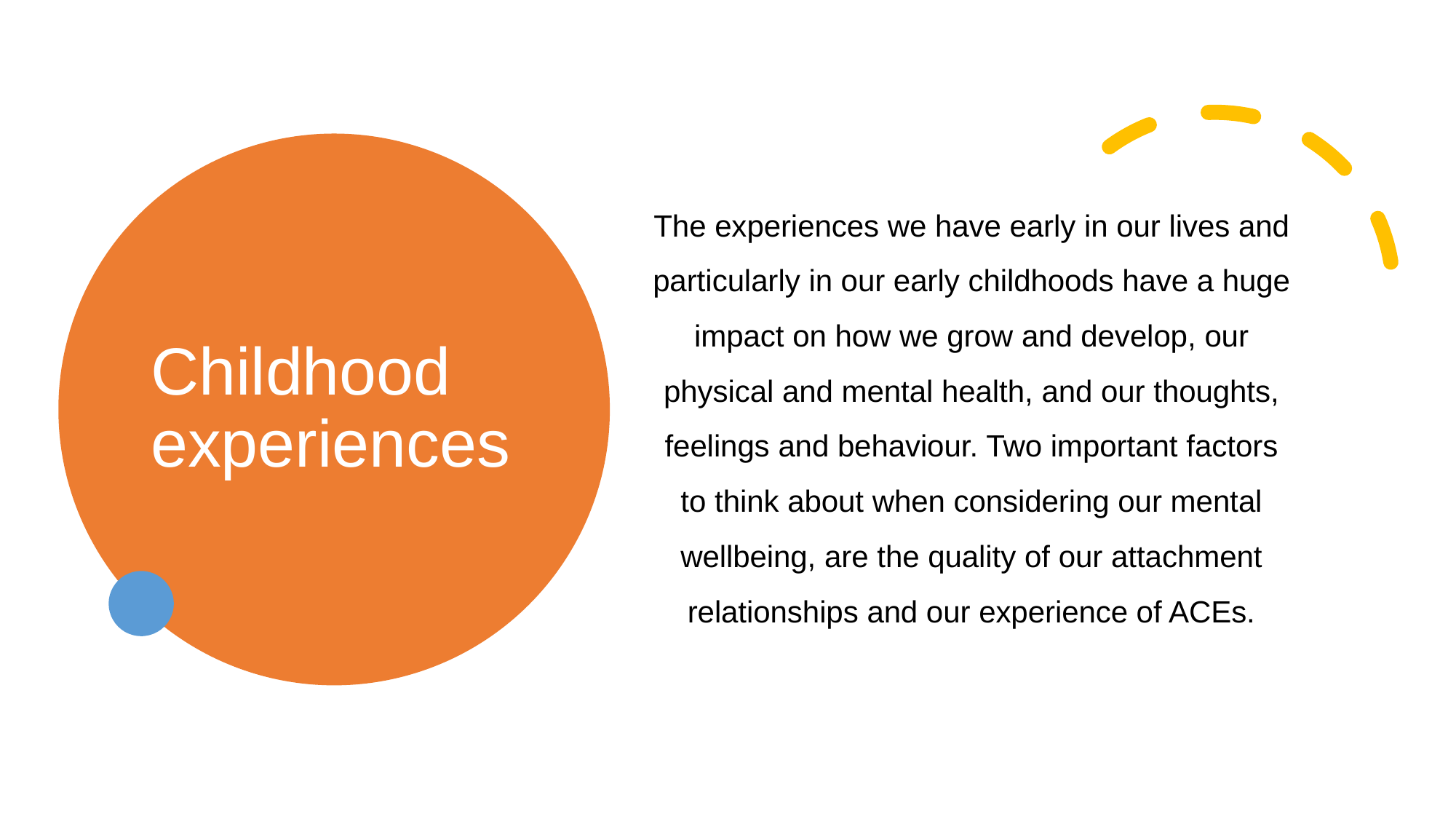

# Childhood experiences
The experiences we have early in our lives and particularly in our early childhoods have a huge impact on how we grow and develop, our physical and mental health, and our thoughts, feelings and behaviour. Two important factors to think about when considering our mental wellbeing, are the quality of our attachment relationships and our experience of ACEs.